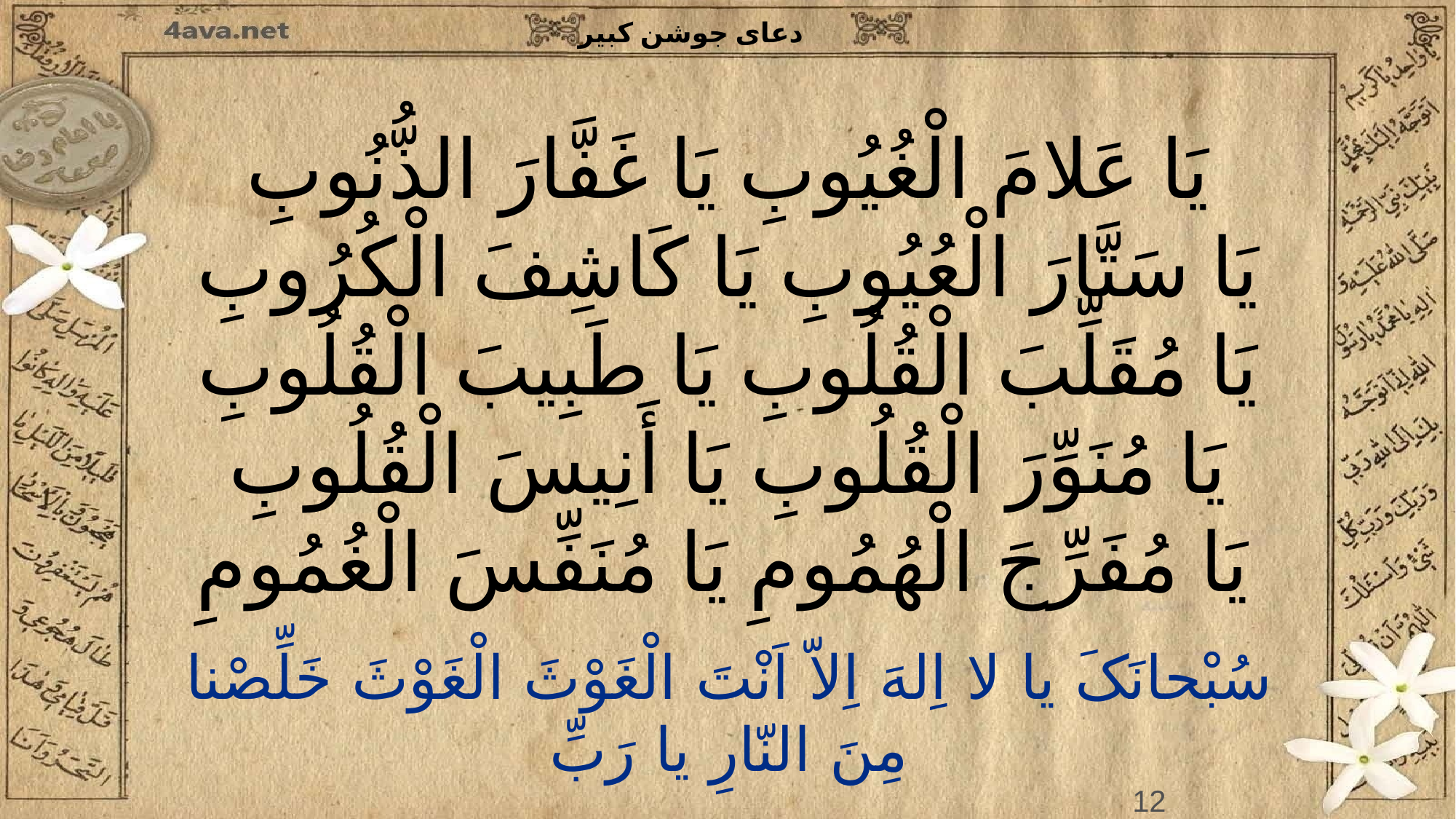

یَا عَلامَ الْغُیُوبِ یَا غَفَّارَ الذُّنُوبِ
یَا سَتَّارَ الْعُیُوبِ یَا کَاشِفَ الْکُرُوبِ
یَا مُقَلِّبَ الْقُلُوبِ یَا طَبِیبَ الْقُلُوبِ
یَا مُنَوِّرَ الْقُلُوبِ یَا أَنِیسَ الْقُلُوبِ
یَا مُفَرِّجَ الْهُمُومِ یَا مُنَفِّسَ الْغُمُومِ
12